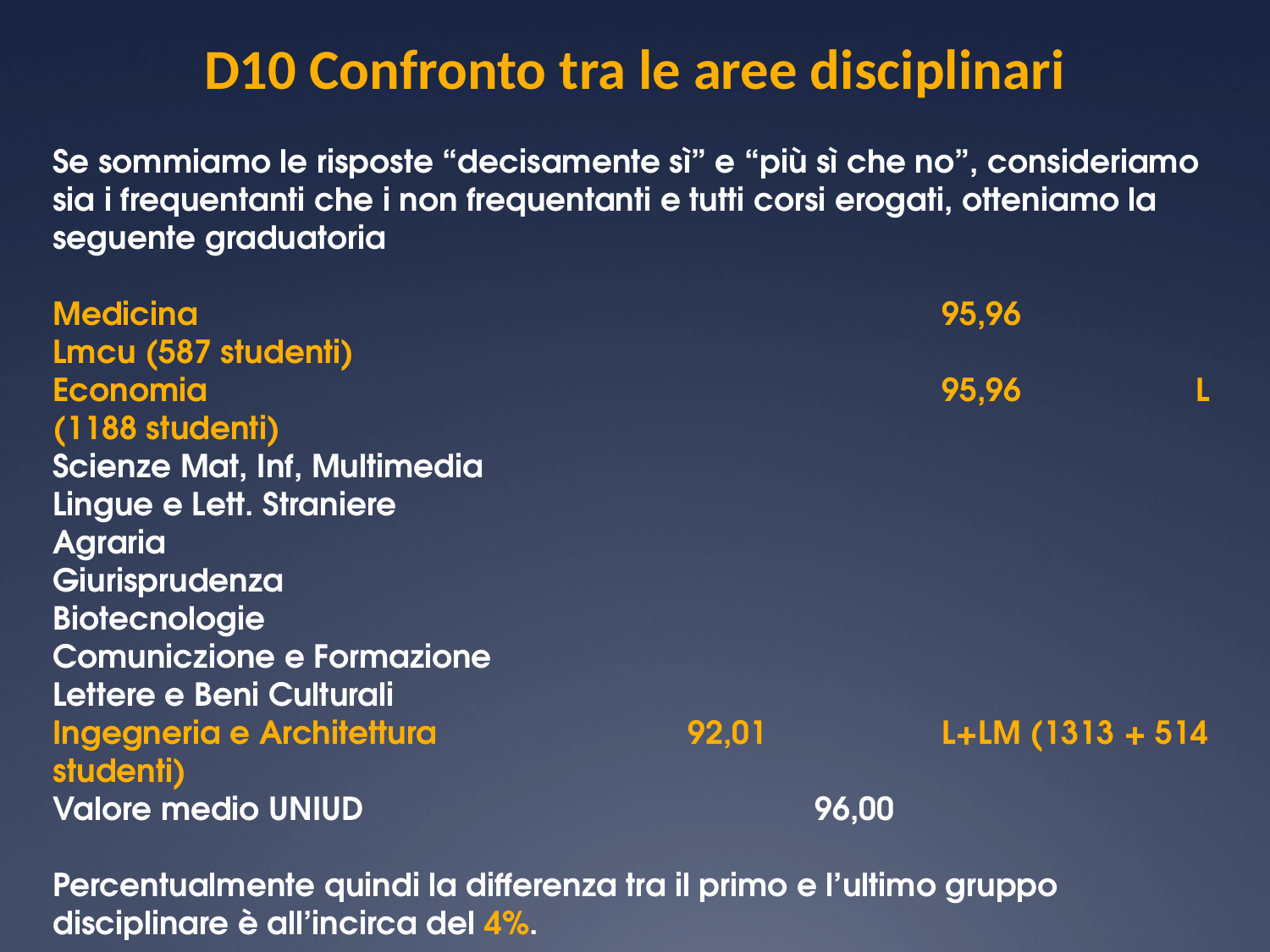

D10 Confronto tra le aree disciplinari
Se sommiamo le risposte “decisamente sì” e “più sì che no”, consideriamo
sia i frequentanti che i non frequentanti e tutti corsi erogati, otteniamo la
seguente graduatoria

Medicina						95,96		Lmcu (587 studenti)
Economia						95,96		L (1188 studenti)
Scienze Mat, Inf, Multimedia
Lingue e Lett. Straniere
Agraria
Giurisprudenza
Biotecnologie
Comuniczione e Formazione
Lettere e Beni Culturali
Ingegneria e Architettura		92,01		L+LM (1313 + 514 studenti)
Valore medio UNIUD				96,00

Percentualmente quindi la differenza tra il primo e l’ultimo gruppo disciplinare è all’incirca del 4%.